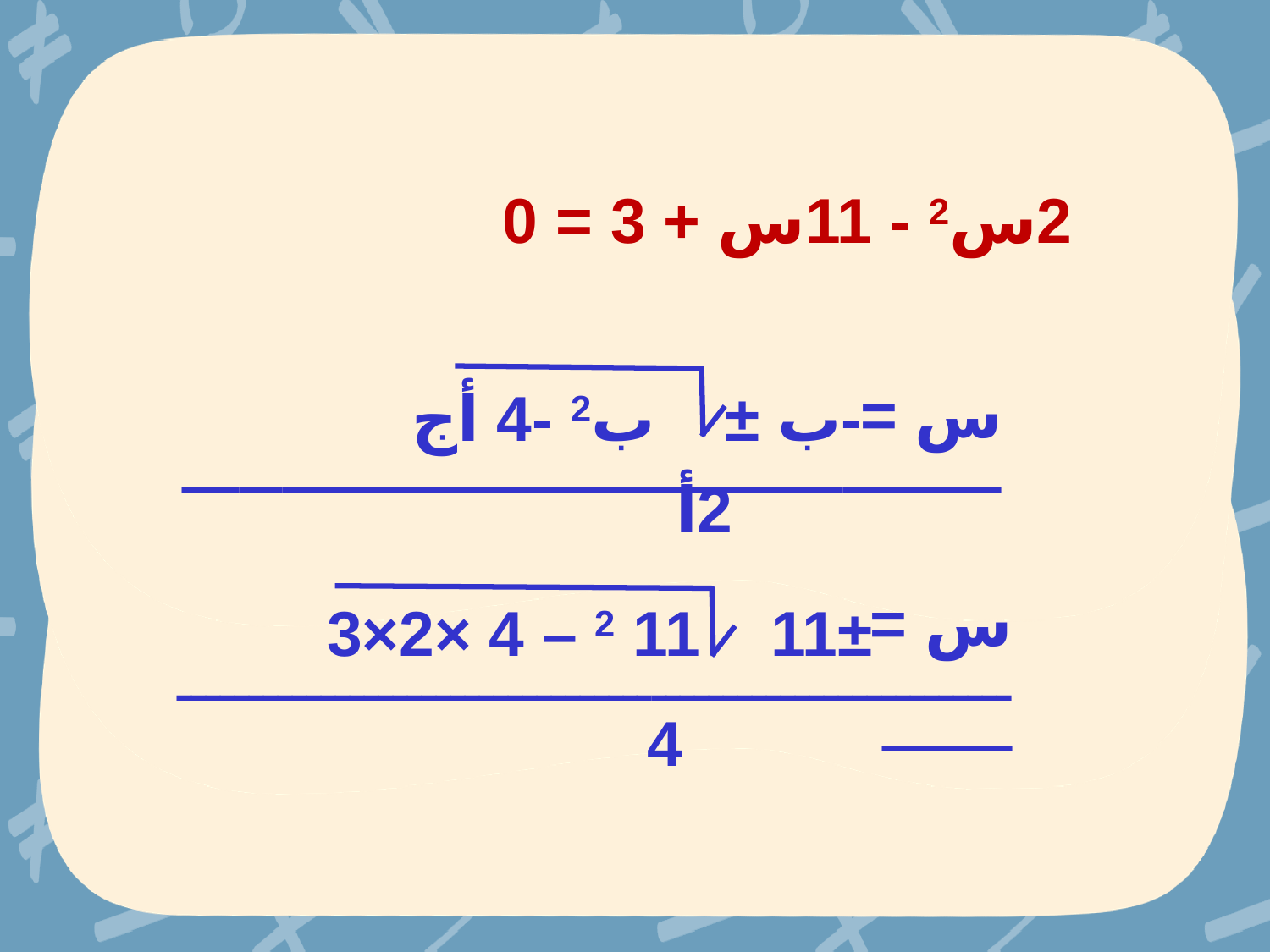

2س2 - 11س + 3 = 0
-ب ±    ب2 -4 أج
س = ـــــــــــــــــــــــــــــــــــــــــــــــــــــــــ
2أ
11±    11 2 – 4 ×2×3
س = ـــــــــــــــــــــــــــــــــــــــــــــــــــــــــــــــــــ
4